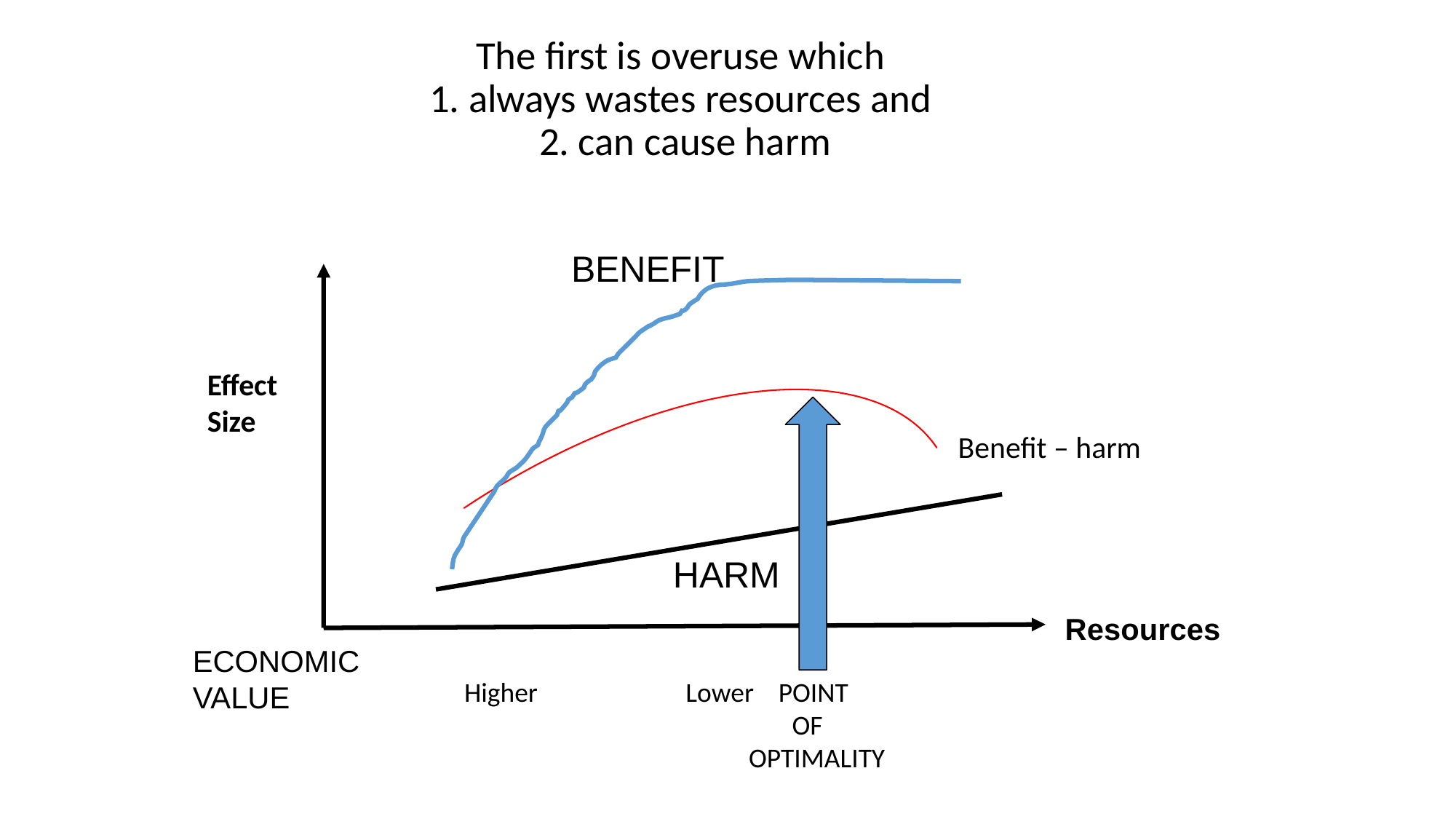

# The first is overuse which 1. always wastes resources and 2. can cause harm
BENEFIT

          HARM

Effect
Size

Benefit – harm

Resources

ECONOMIC
VALUE

                     Higher                        Lower    POINT
                                                                          OF
                                                                   OPTIMALITY